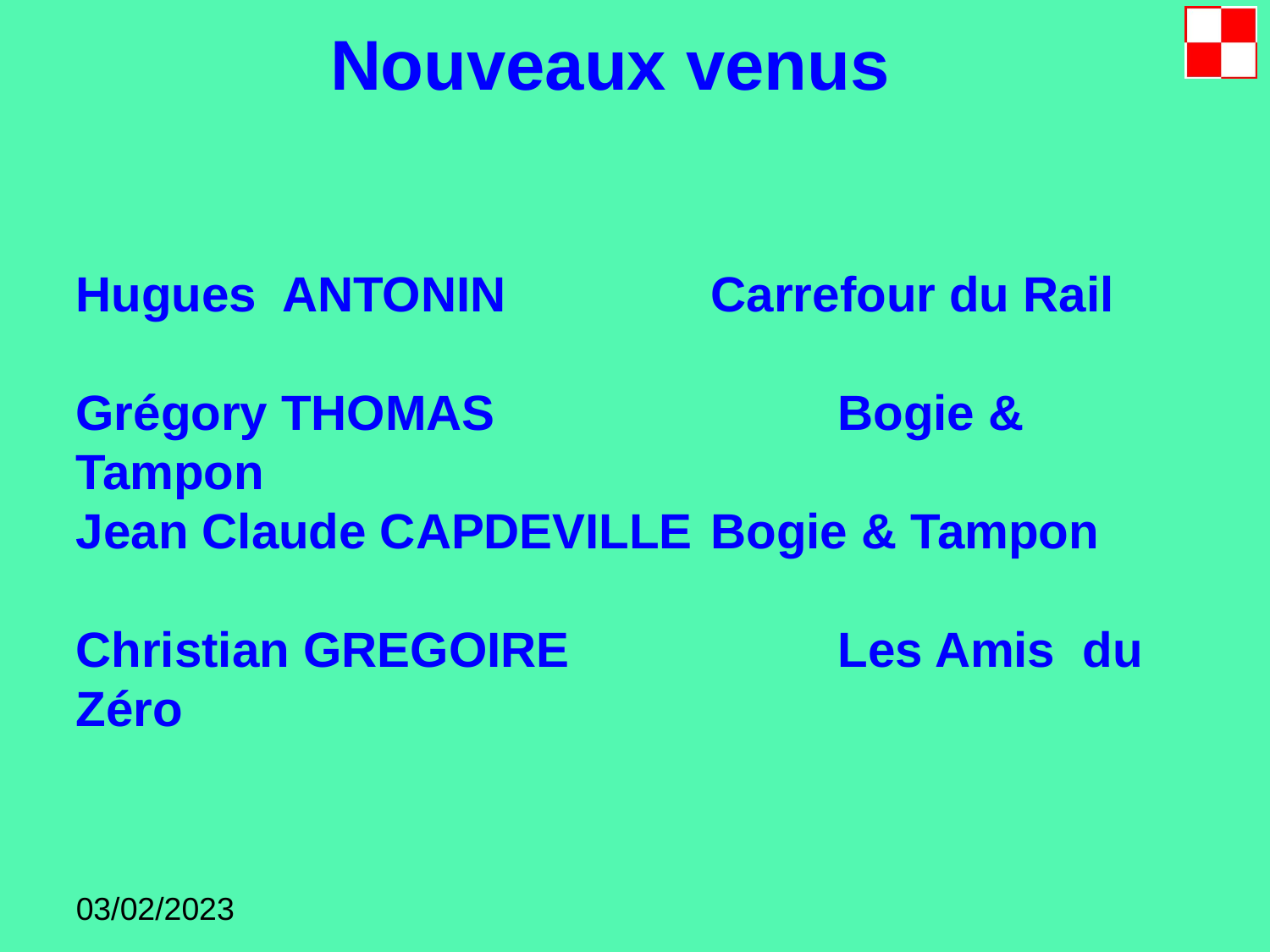

Nouveaux venus
Hugues  ANTONIN 		Carrefour du Rail

Grégory THOMAS	 		Bogie & Tampon
Jean Claude CAPDEVILLE	Bogie & Tampon

Christian GREGOIRE  		Les Amis  du Zéro
03/02/2023